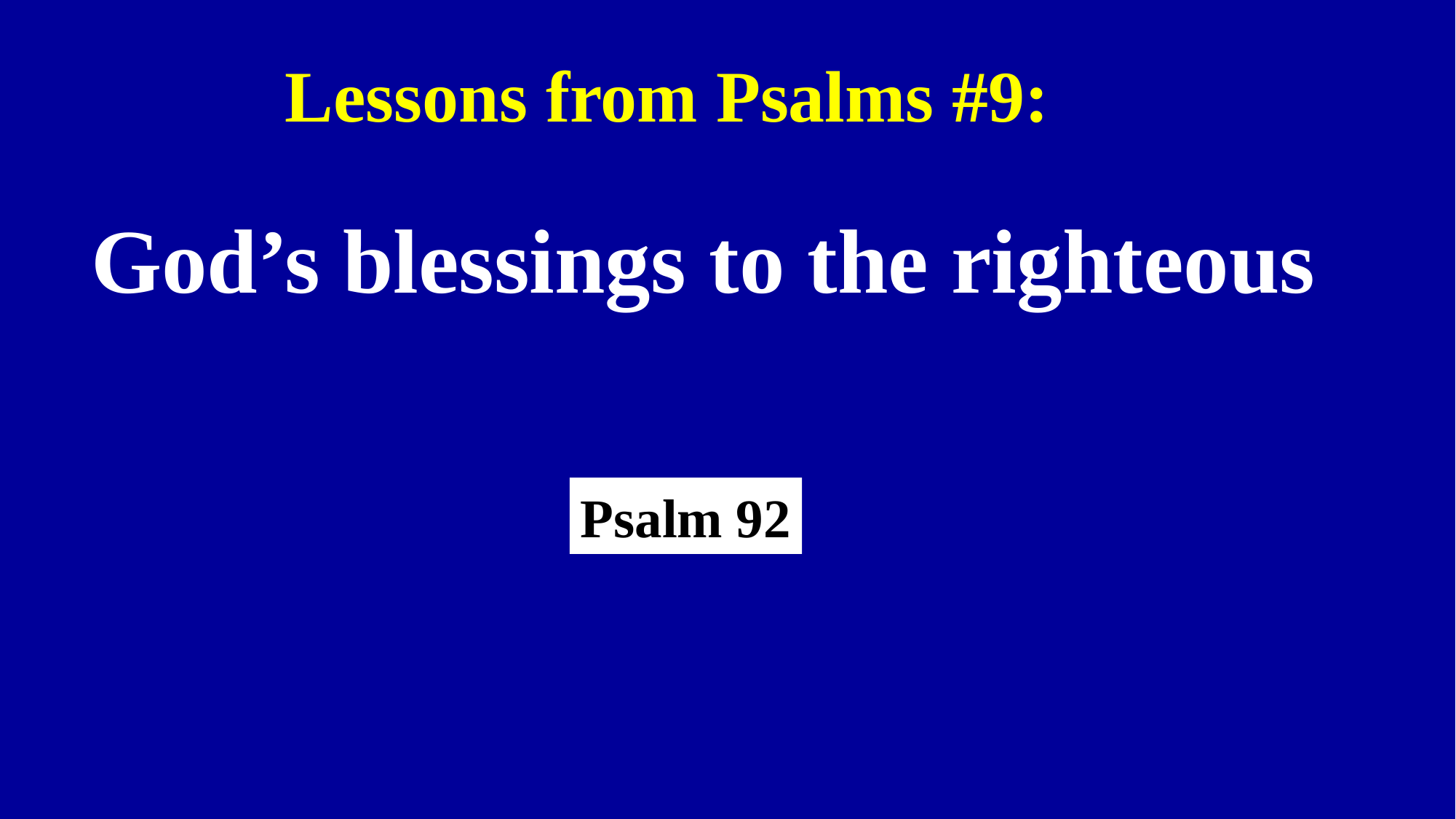

Lessons from Psalms #9:
God’s blessings to the righteous
Psalm 92